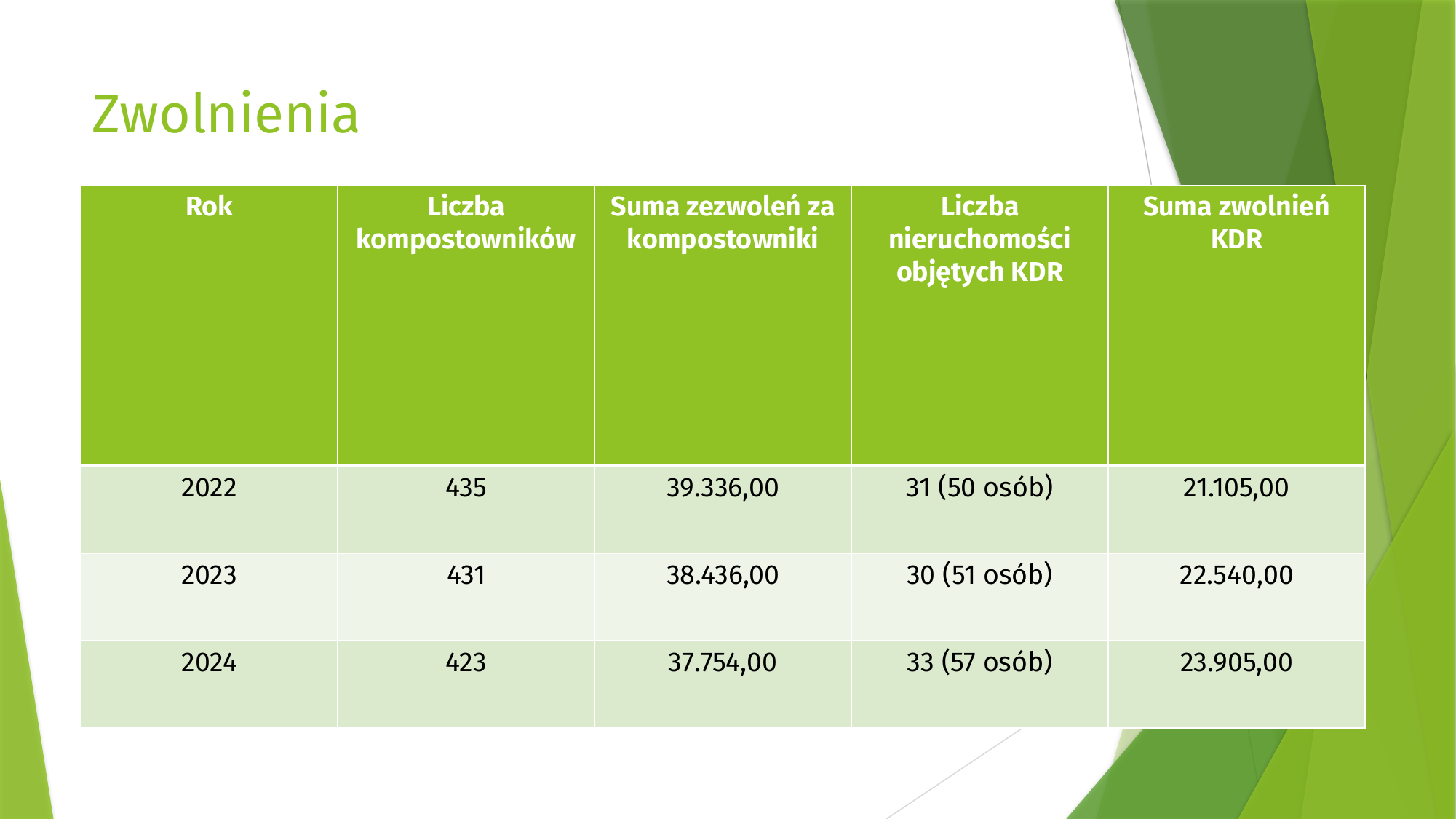

# Zwolnienia
| Rok | Liczba kompostowników | Suma zezwoleń za kompostowniki | Liczba nieruchomości objętych KDR | Suma zwolnień KDR |
| --- | --- | --- | --- | --- |
| 2022 | 435 | 39.336,00 | 31 (50 osób) | 21.105,00 |
| 2023 | 431 | 38.436,00 | 30 (51 osób) | 22.540,00 |
| 2024 | 423 | 37.754,00 | 33 (57 osób) | 23.905,00 |